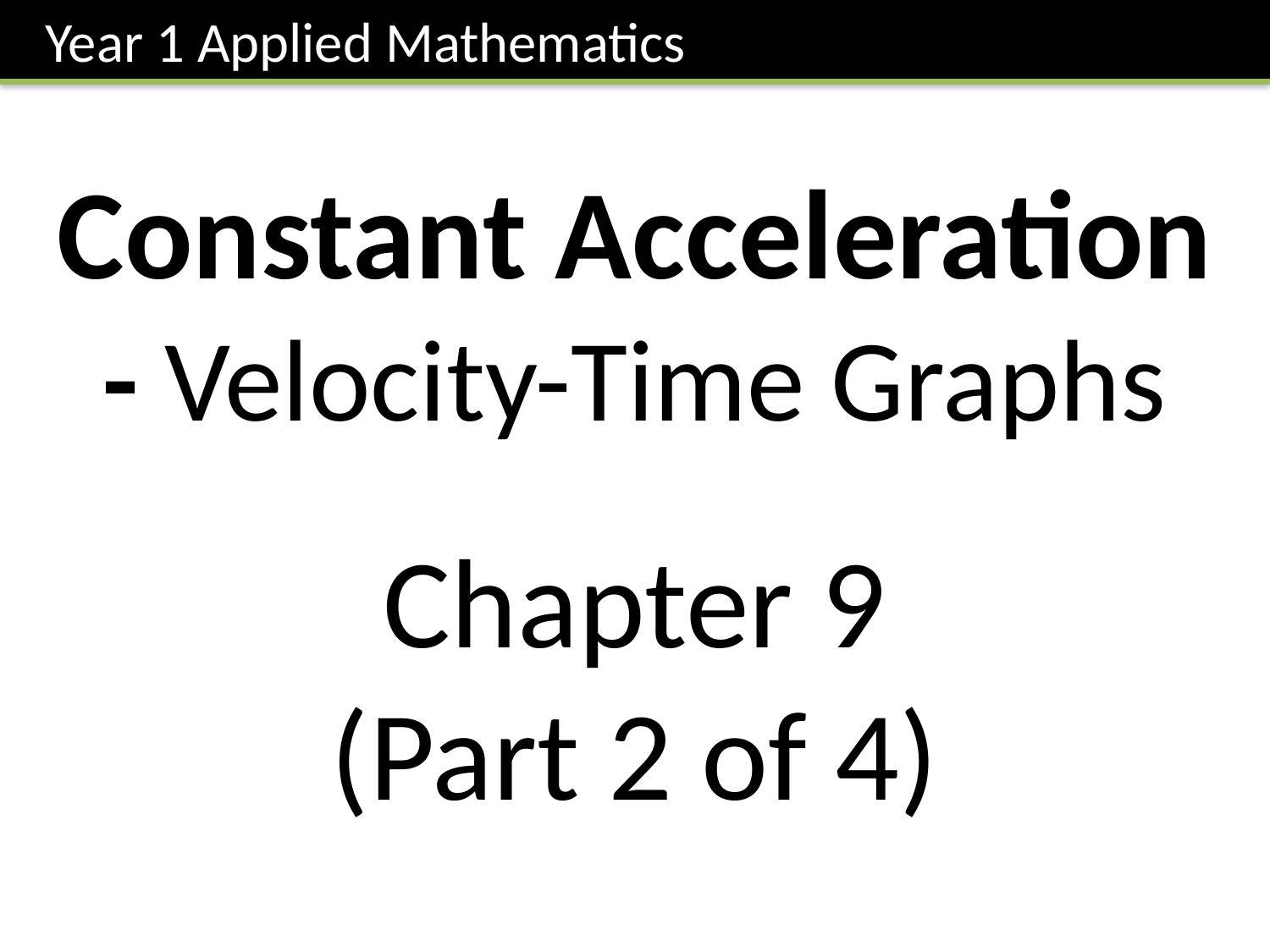

Year 1 Applied Mathematics
Constant Acceleration
- Velocity-Time Graphs

Chapter 9
(Part 2 of 4)